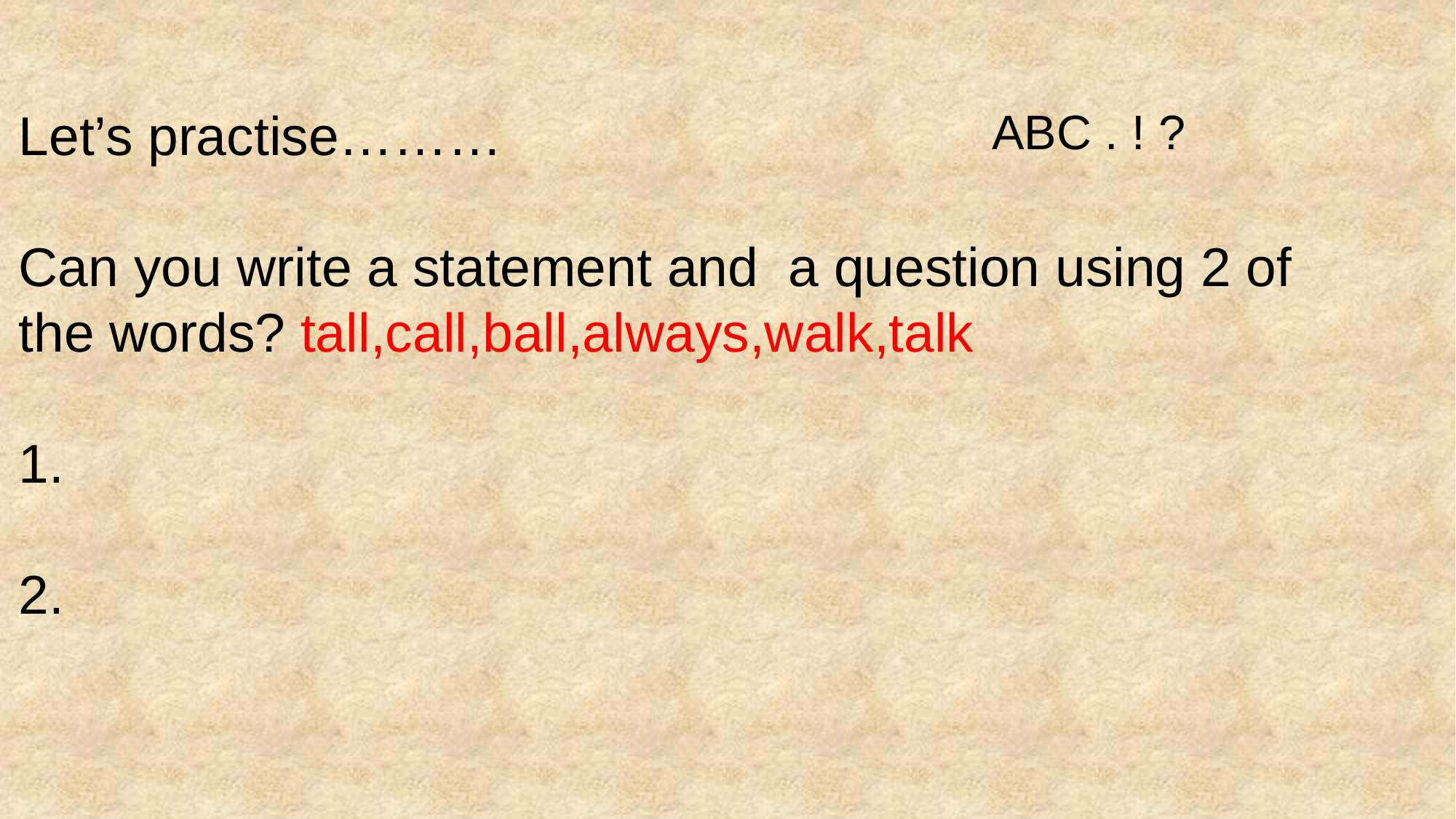

Let’s practise………

Can you write a statement and  a question using 2 of the words? tall,call,ball,always,walk,talk

1.

2.

ABC . ! ?